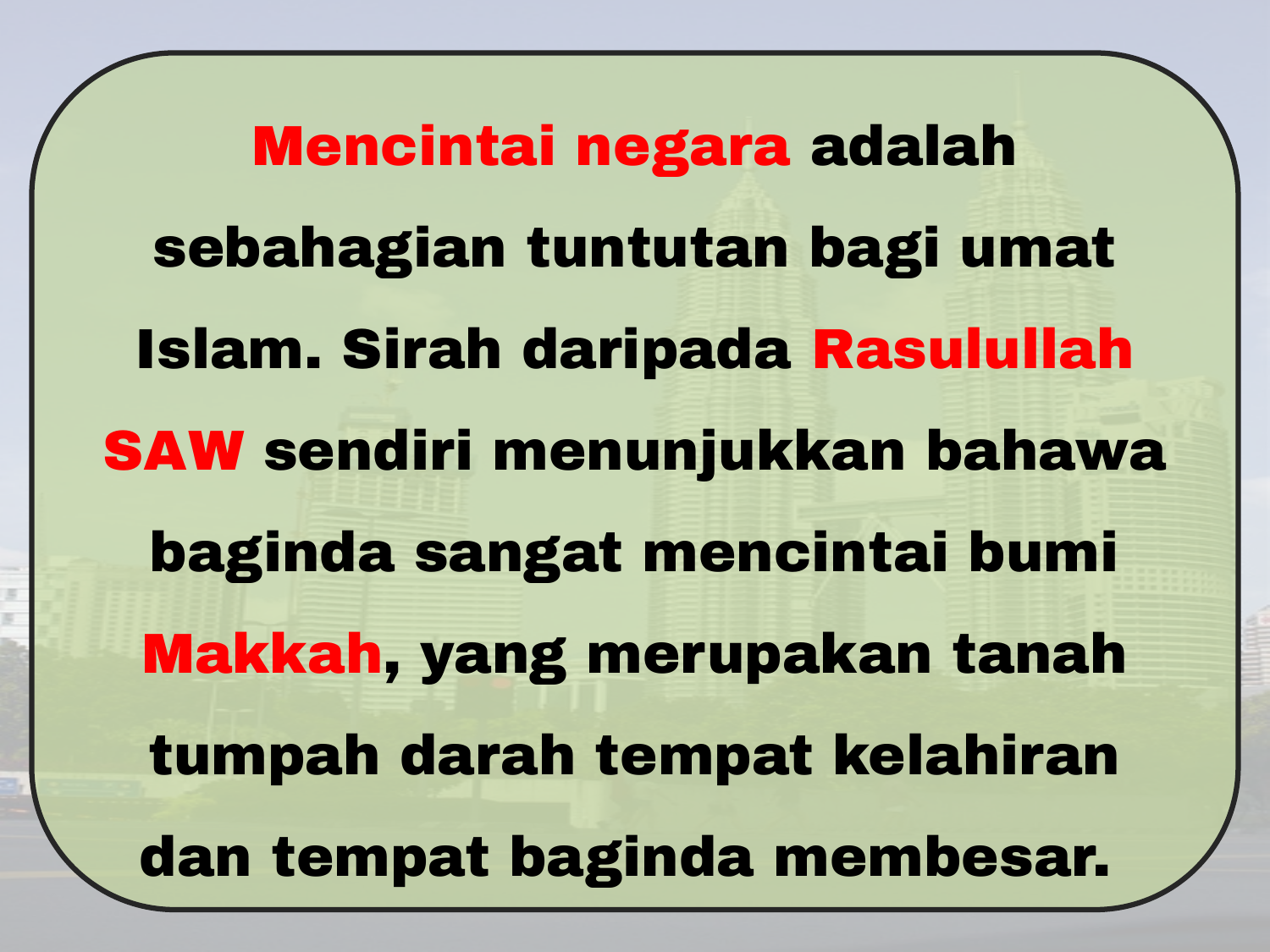

Mencintai negara adalah sebahagian tuntutan bagi umat Islam. Sirah daripada Rasulullah SAW sendiri menunjukkan bahawa baginda sangat mencintai bumi Makkah, yang merupakan tanah tumpah darah tempat kelahiran dan tempat baginda membesar.